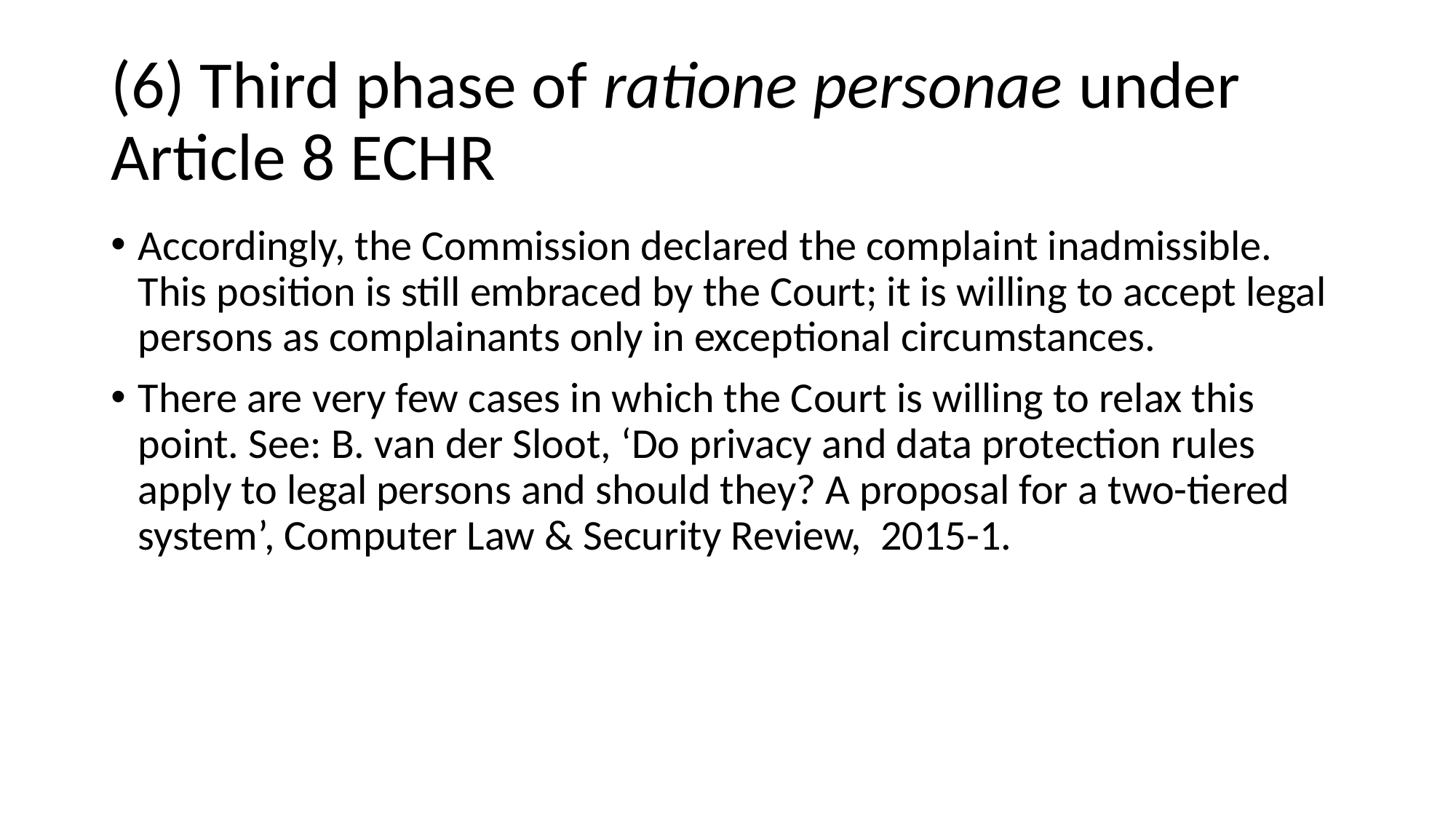

# (6) Third phase of ratione personae under Article 8 ECHR
Accordingly, the Commission declared the complaint inadmissible. This position is still embraced by the Court; it is willing to accept legal persons as complainants only in exceptional circumstances.
There are very few cases in which the Court is willing to relax this point. See: B. van der Sloot, ‘Do privacy and data protection rules apply to legal persons and should they? A proposal for a two-tiered system’, Computer Law & Security Review,  2015-1.